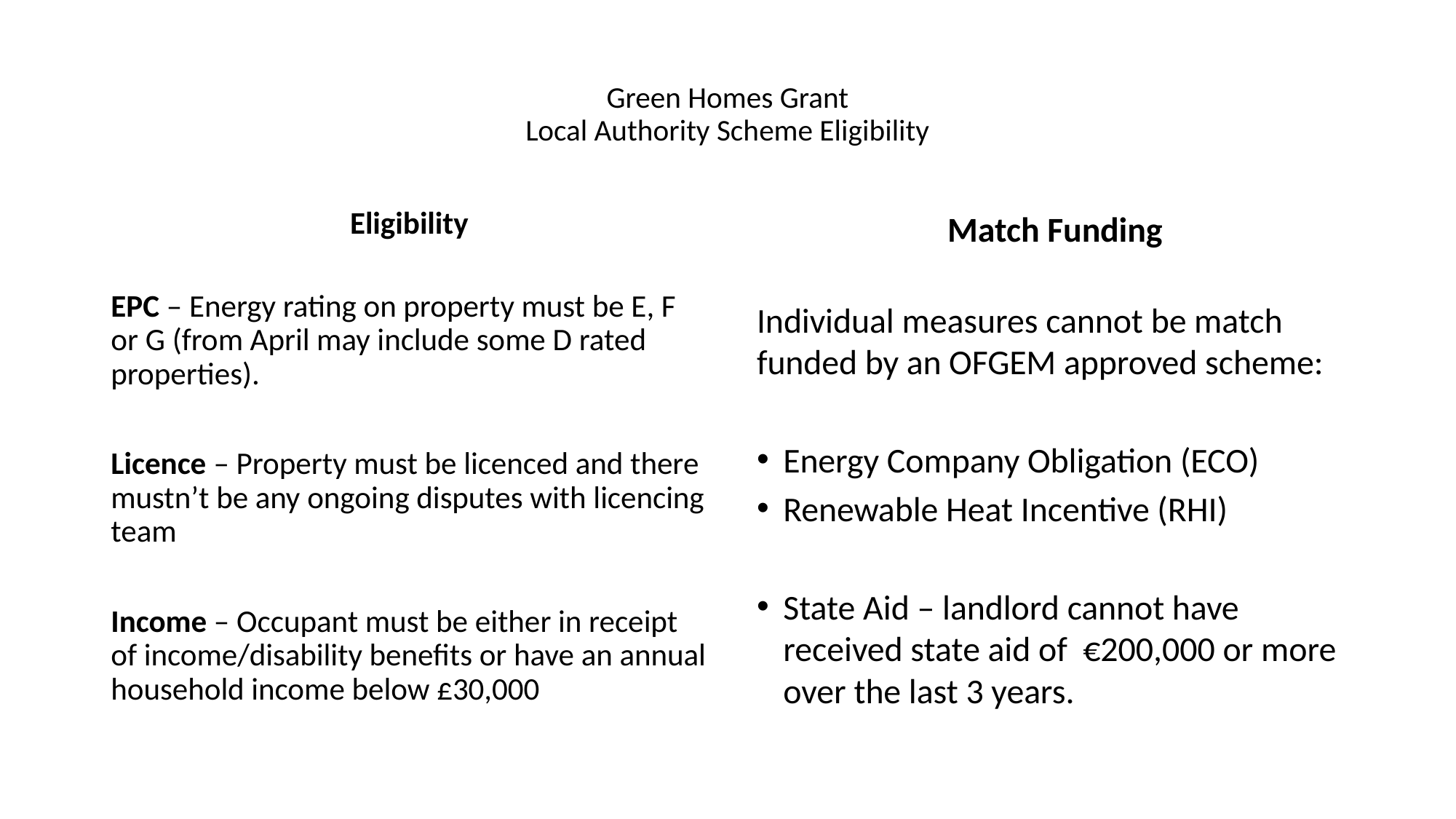

# Green Homes Grant Local Authority Scheme Eligibility
Eligibility
EPC – Energy rating on property must be E, F or G (from April may include some D rated properties).

Licence – Property must be licenced and there mustn’t be any ongoing disputes with licencing team

Income – Occupant must be either in receipt of income/disability benefits or have an annual household income below £30,000

Match Funding

Individual measures cannot be match funded by an OFGEM approved scheme:

Energy Company Obligation (ECO)
Renewable Heat Incentive (RHI)

State Aid – landlord cannot have received state aid of  €200,000 or more over the last 3 years.